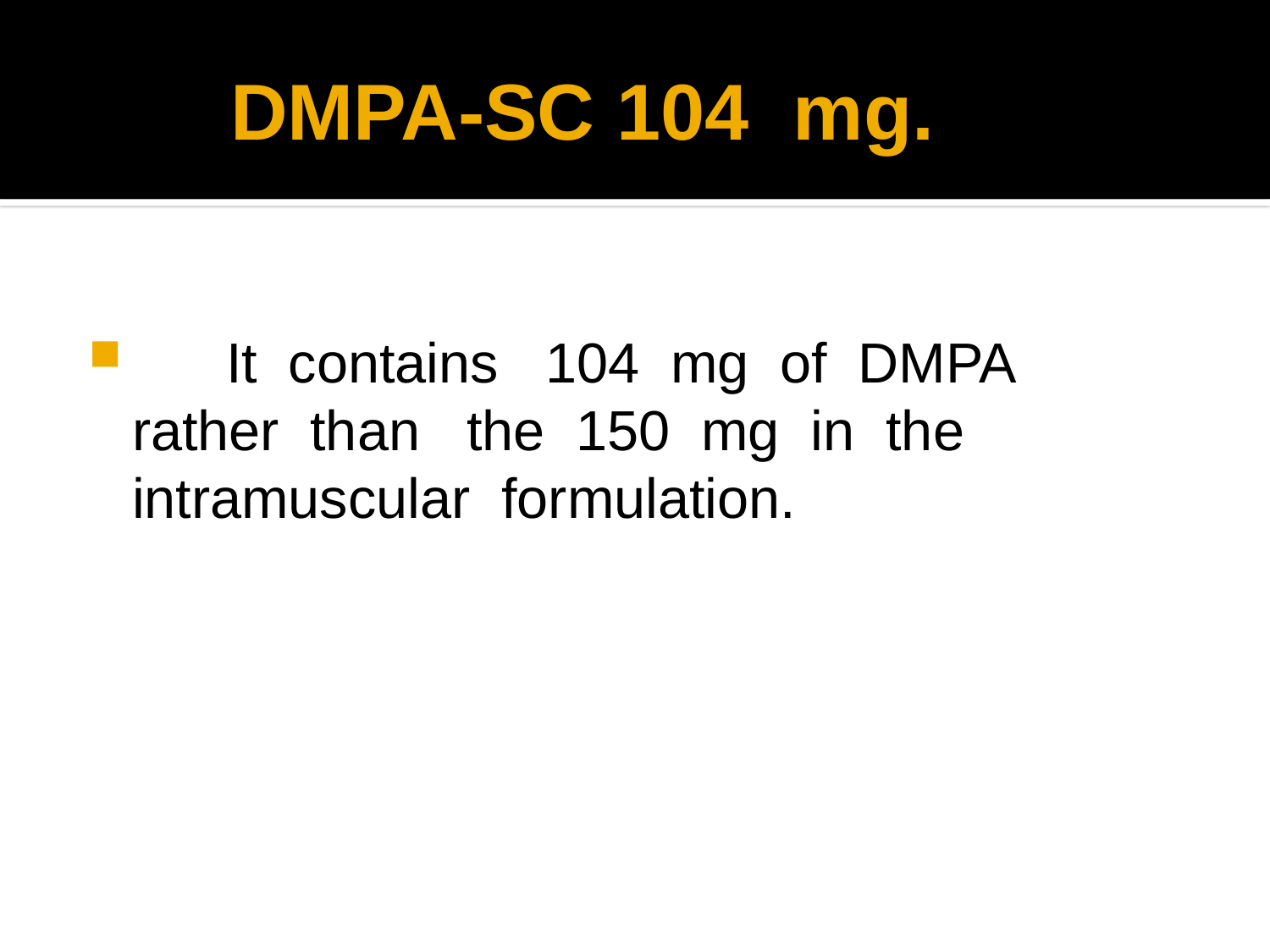

# DMPA-SC 104  mg.

      It  contains   104  mg  of  DMPA   rather  than   the  150  mg  in  the  intramuscular  formulation.